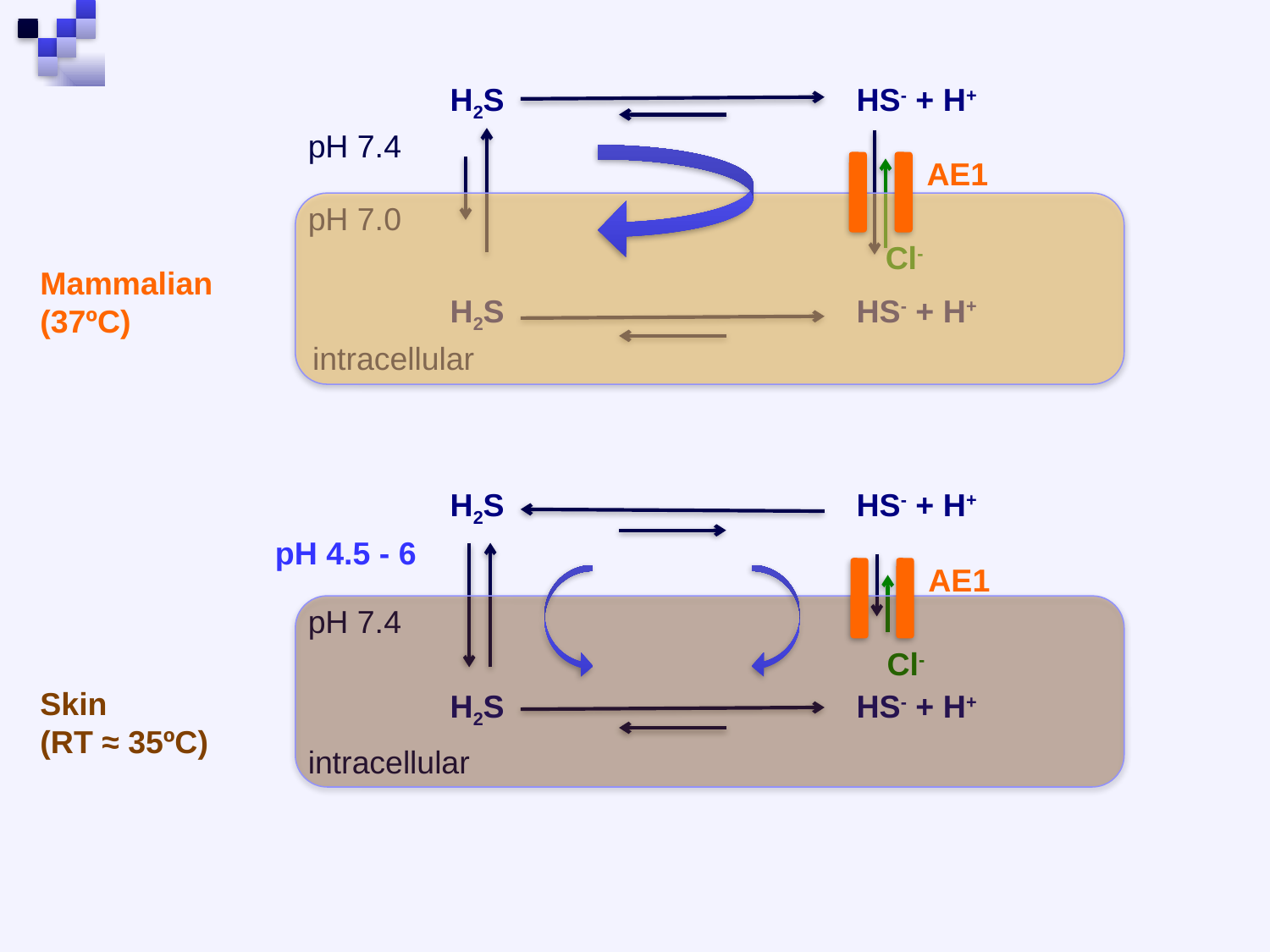

H2S
HS- + H+
pH 7.4

AE1

pH 7.0

Cl-
Mammalian (37ºC)
H2S
HS- + H+
intracellular
HS- + H+
H2S
pH 4.5 - 6
AE1

pH 7.4

Cl-
Skin
(RT ≈ 35ºC)
HS- + H+
H2S
intracellular